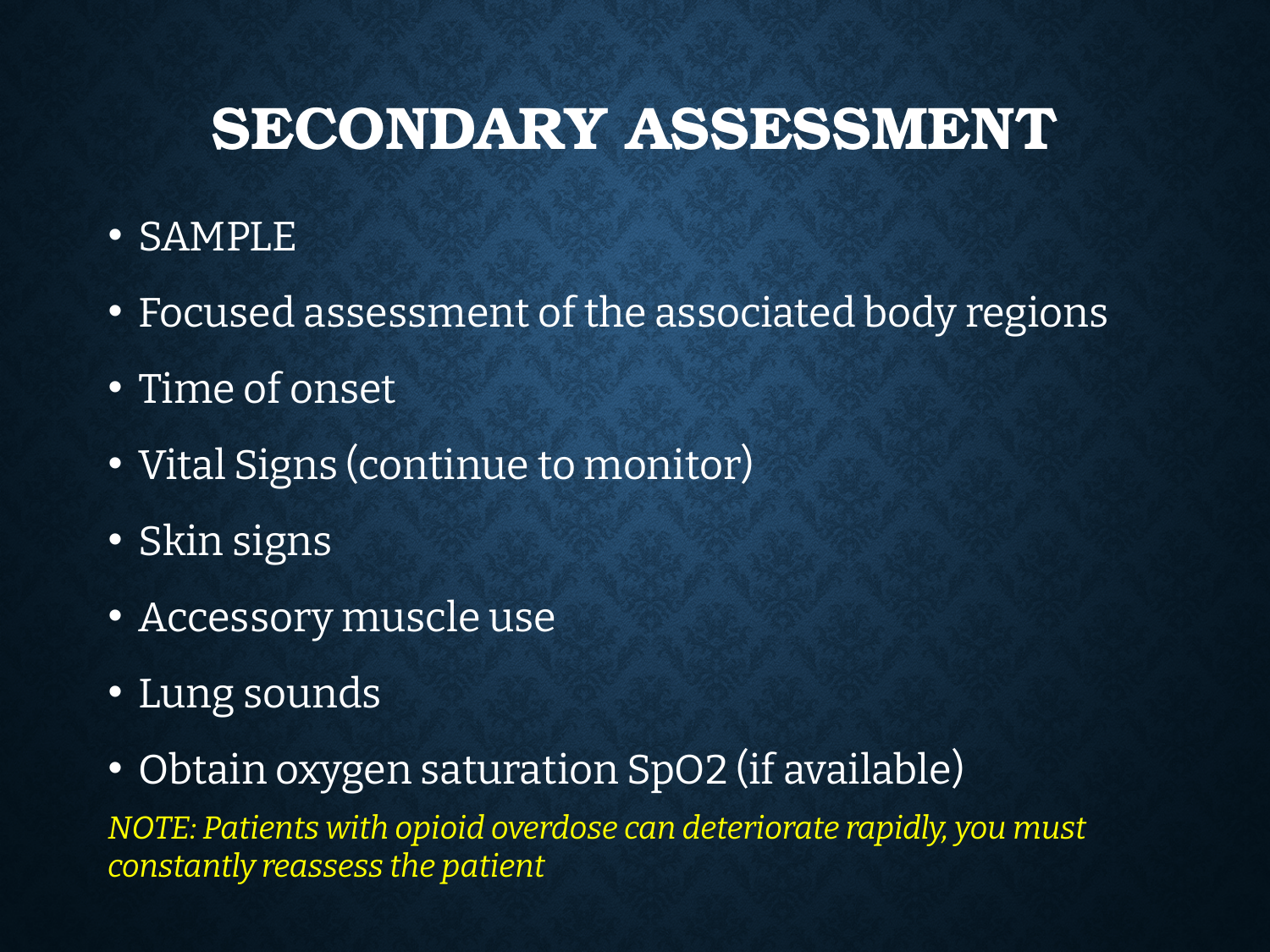

# Secondary Assessment
SAMPLE
Focused assessment of the associated body regions
Time of onset
Vital Signs (continue to monitor)
Skin signs
Accessory muscle use
Lung sounds
Obtain oxygen saturation SpO2 (if available)

NOTE: Patients with opioid overdose can deteriorate rapidly, you must constantly reassess the patient